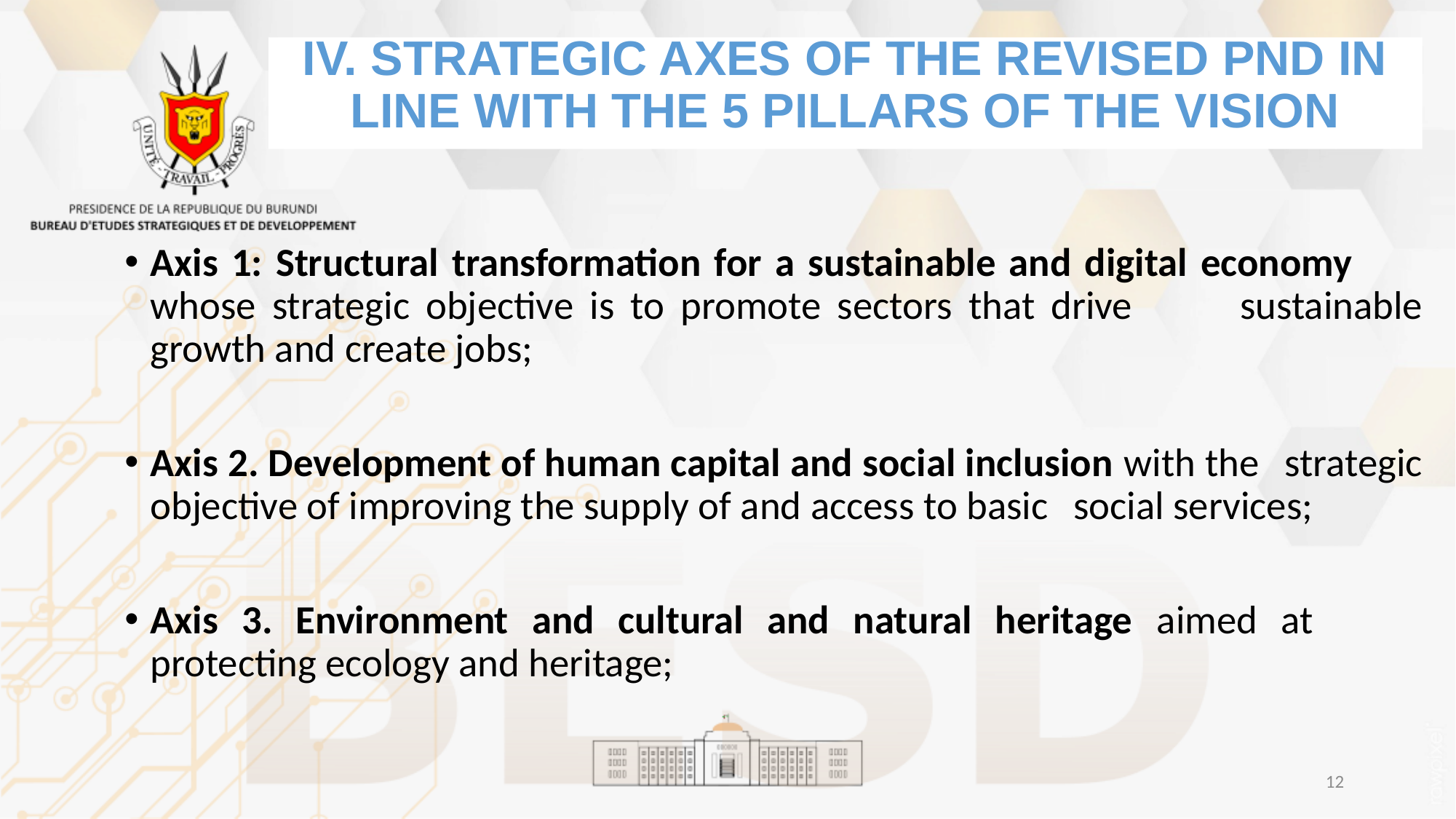

# IV. STRATEGIC AXES OF THE REVISED PND IN LINE WITH THE 5 PILLARS OF THE VISION
Axis 1: Structural transformation for a sustainable and digital economy 	whose strategic objective is to promote sectors that drive 	sustainable growth and create jobs;

Axis 2. Development of human capital and social inclusion with the 	strategic objective of improving the supply of and access to basic 	social services;

Axis 3. Environment and cultural and natural heritage aimed at 	protecting ecology and heritage;

12